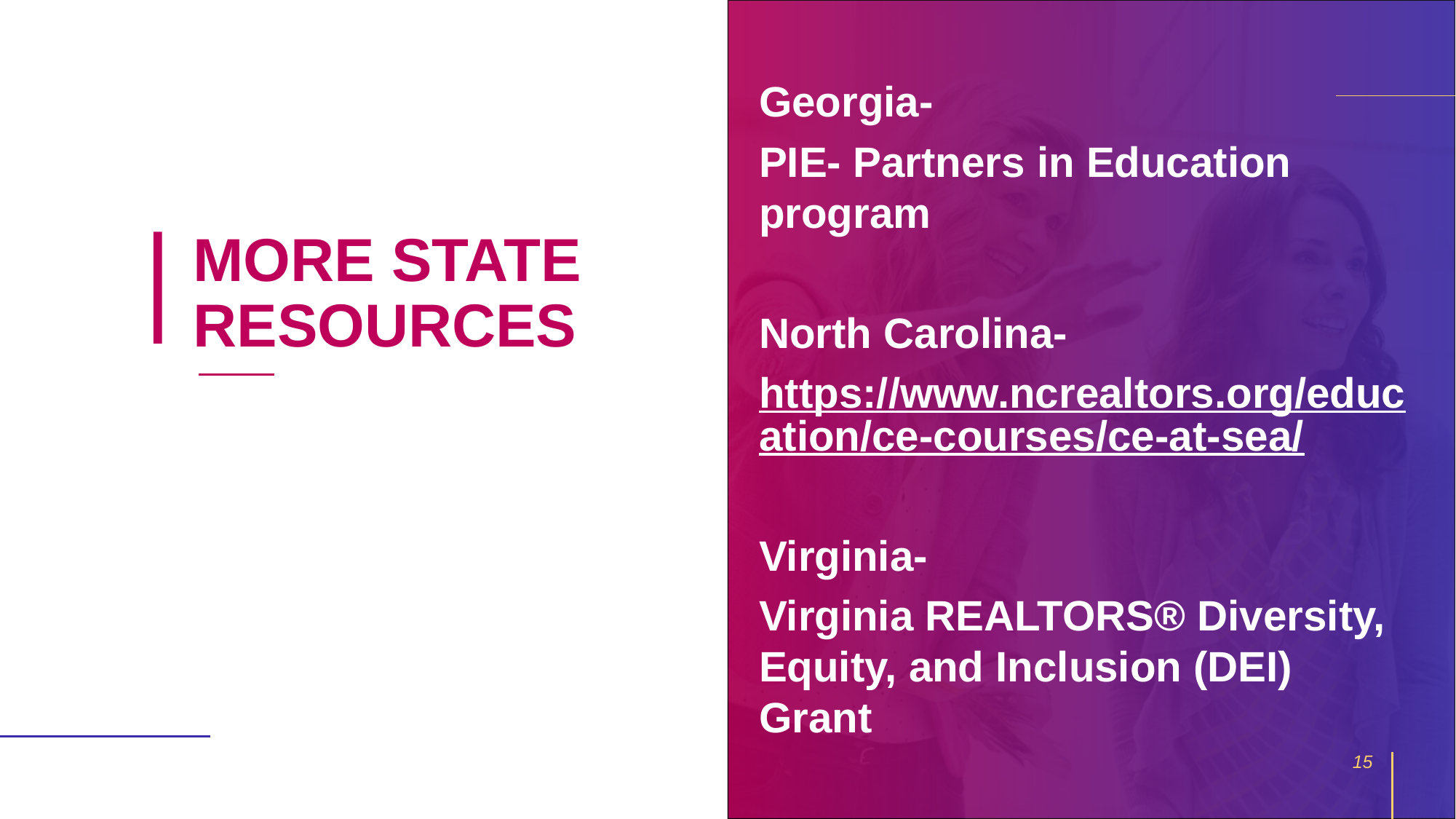

Georgia-
PIE- Partners in Education program

North Carolina-
https://www.ncrealtors.org/education/ce-courses/ce-at-sea/

Virginia-
Virginia REALTORS® Diversity, Equity, and Inclusion (DEI) Grant

# MORE STATE RESOURCES
15